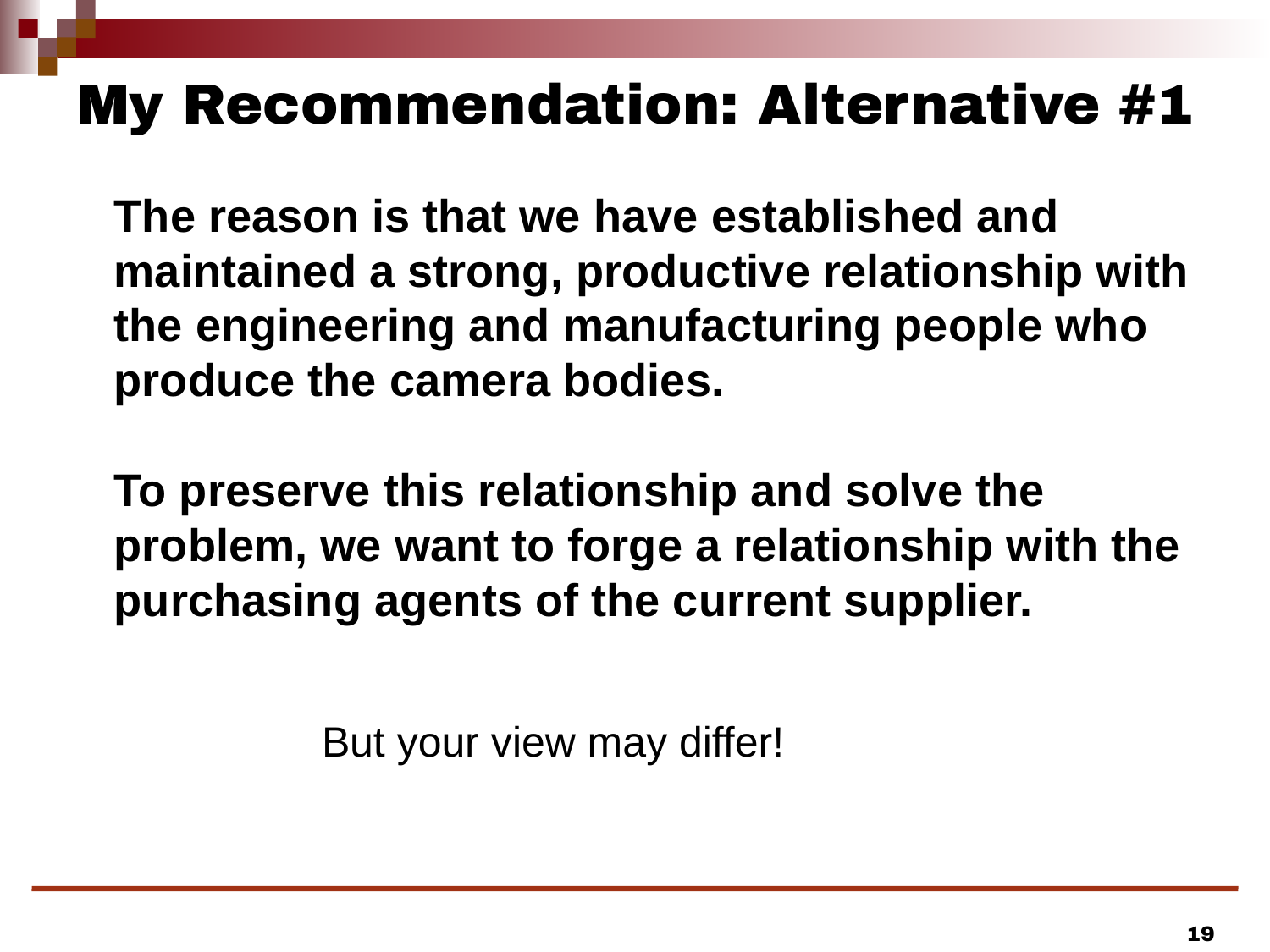

The reason is that we have established and maintained a strong, productive relationship with the engineering and manufacturing people who produce the camera bodies.
To preserve this relationship and solve the problem, we want to forge a relationship with the purchasing agents of the current supplier.
My Recommendation: Alternative #1
But your view may differ!